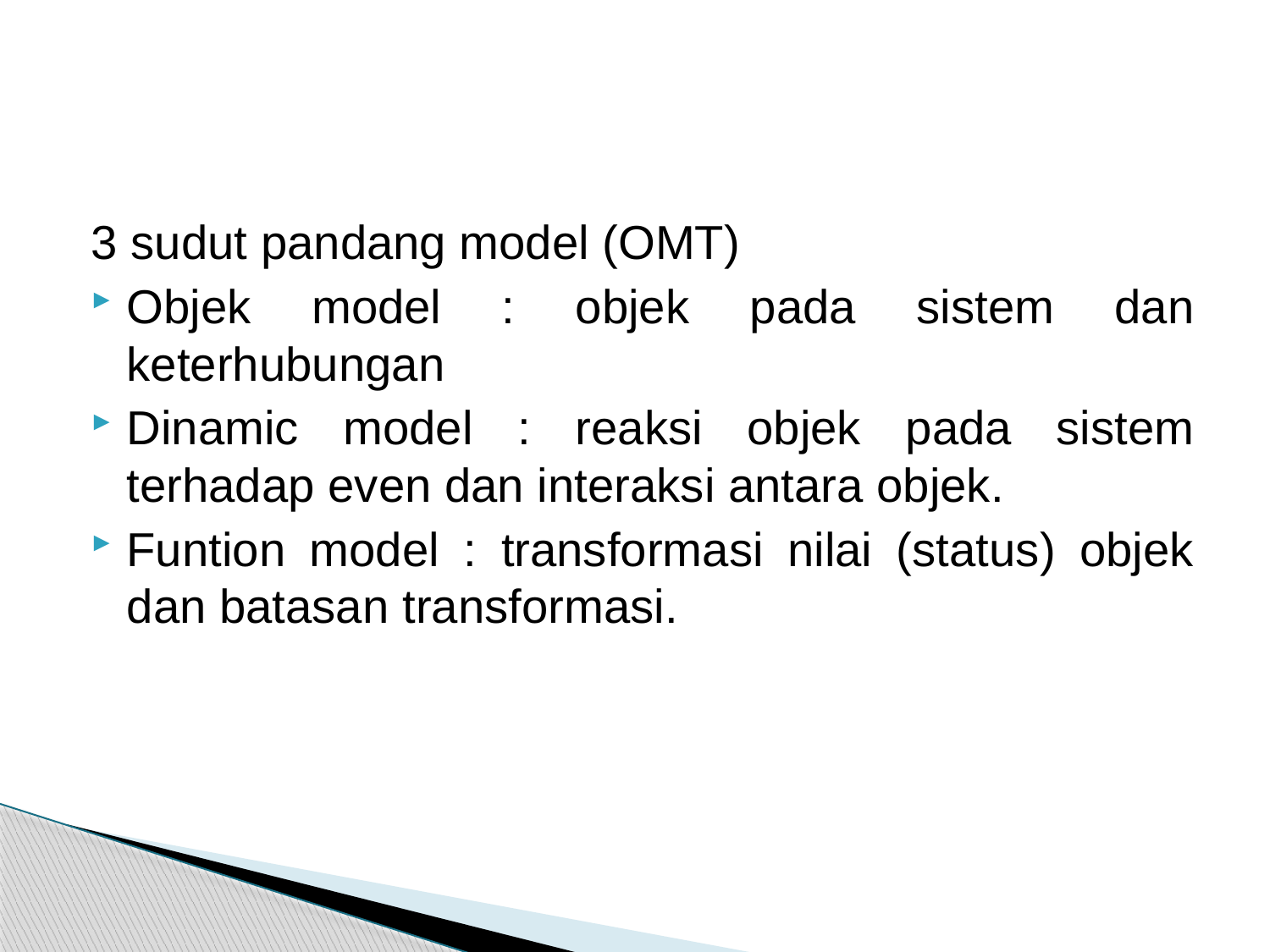

#
3 sudut pandang model (OMT)
Objek model : objek pada sistem dan keterhubungan
Dinamic model : reaksi objek pada sistem terhadap even dan interaksi antara objek.
Funtion model : transformasi nilai (status) objek dan batasan transformasi.